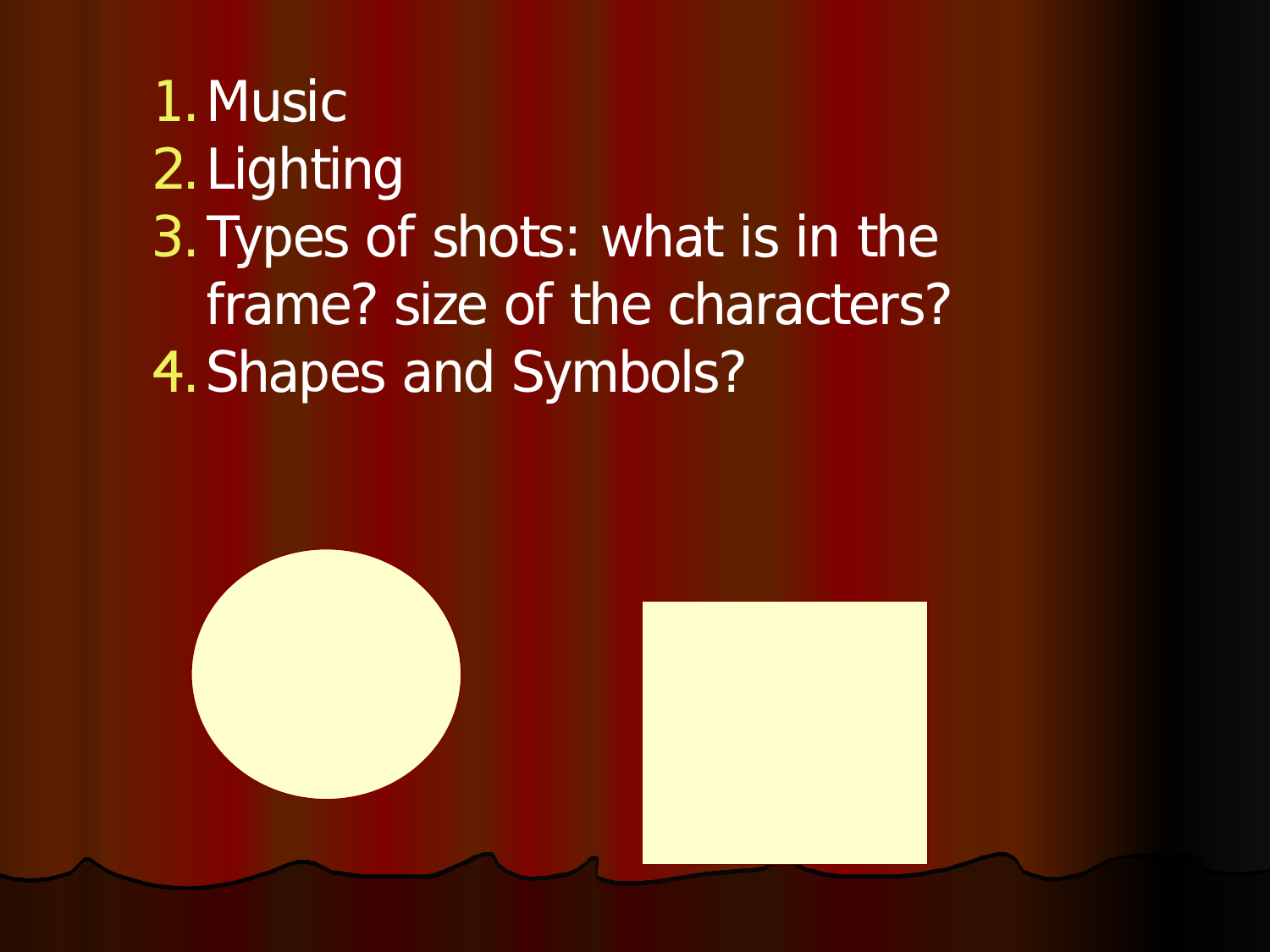

Music
Lighting
Types of shots: what is in the frame? size of the characters?
Shapes and Symbols?